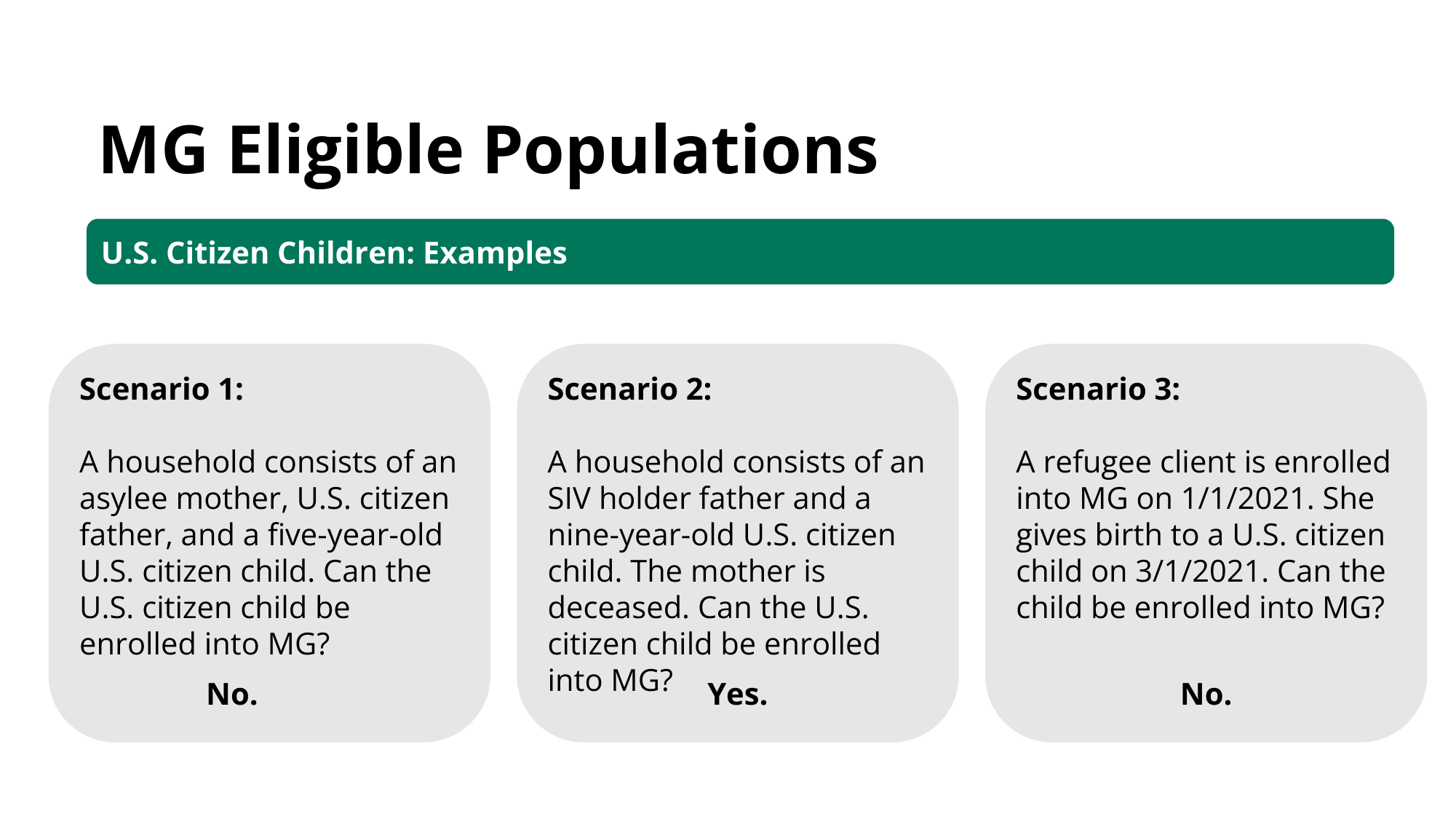

MG Eligible Populations
U.S. Citizen Children: Examples
Scenario 1:

A household consists of an asylee mother, U.S. citizen father, and a five-year-old U.S. citizen child. Can the U.S. citizen child be enrolled into MG?

Scenario 2:

A household consists of an SIV holder father and a nine-year-old U.S. citizen child. The mother is deceased. Can the U.S. citizen child be enrolled into MG?
Scenario 3:

A refugee client is enrolled into MG on 1/1/2021. She gives birth to a U.S. citizen child on 3/1/2021. Can the child be enrolled into MG?
No.
Yes.
No.